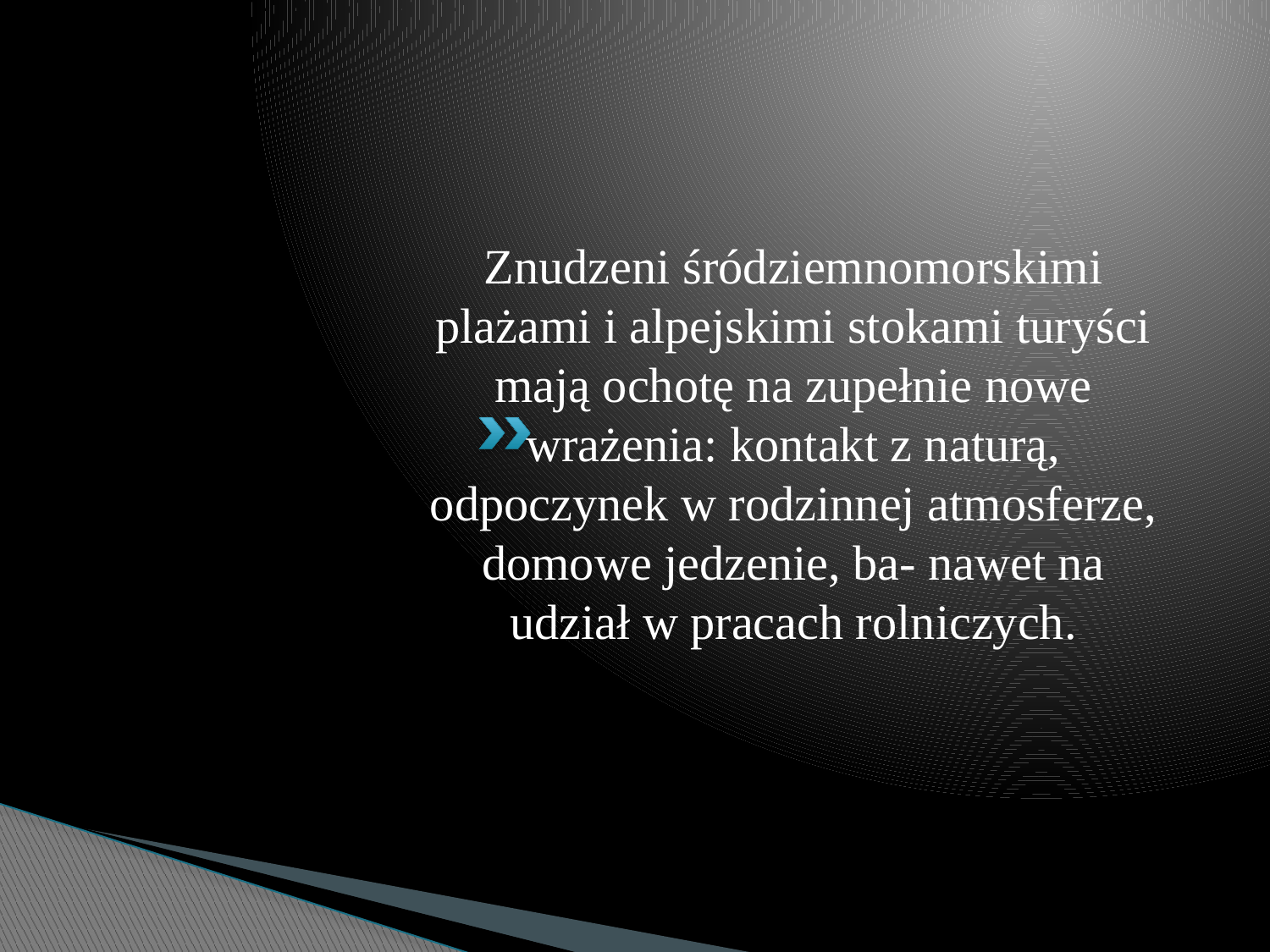

#
Znudzeni śródziemnomorskimi plażami i alpejskimi stokami turyści mają ochotę na zupełnie nowe wrażenia: kontakt z naturą, odpoczynek w rodzinnej atmosferze, domowe jedzenie, ba- nawet na udział w pracach rolniczych.